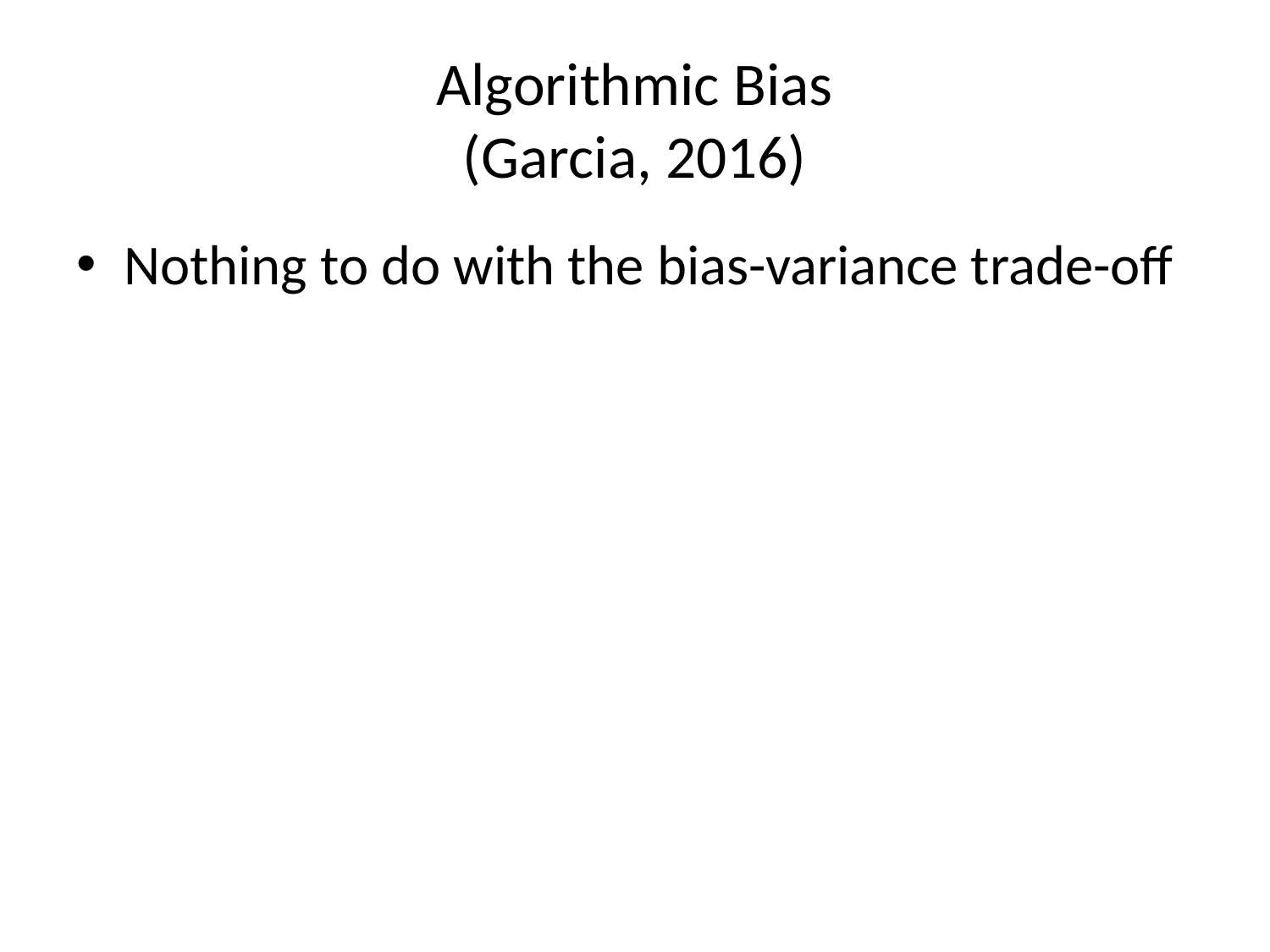

# Algorithmic Bias (Garcia, 2016)
Nothing to do with the bias-variance trade-off